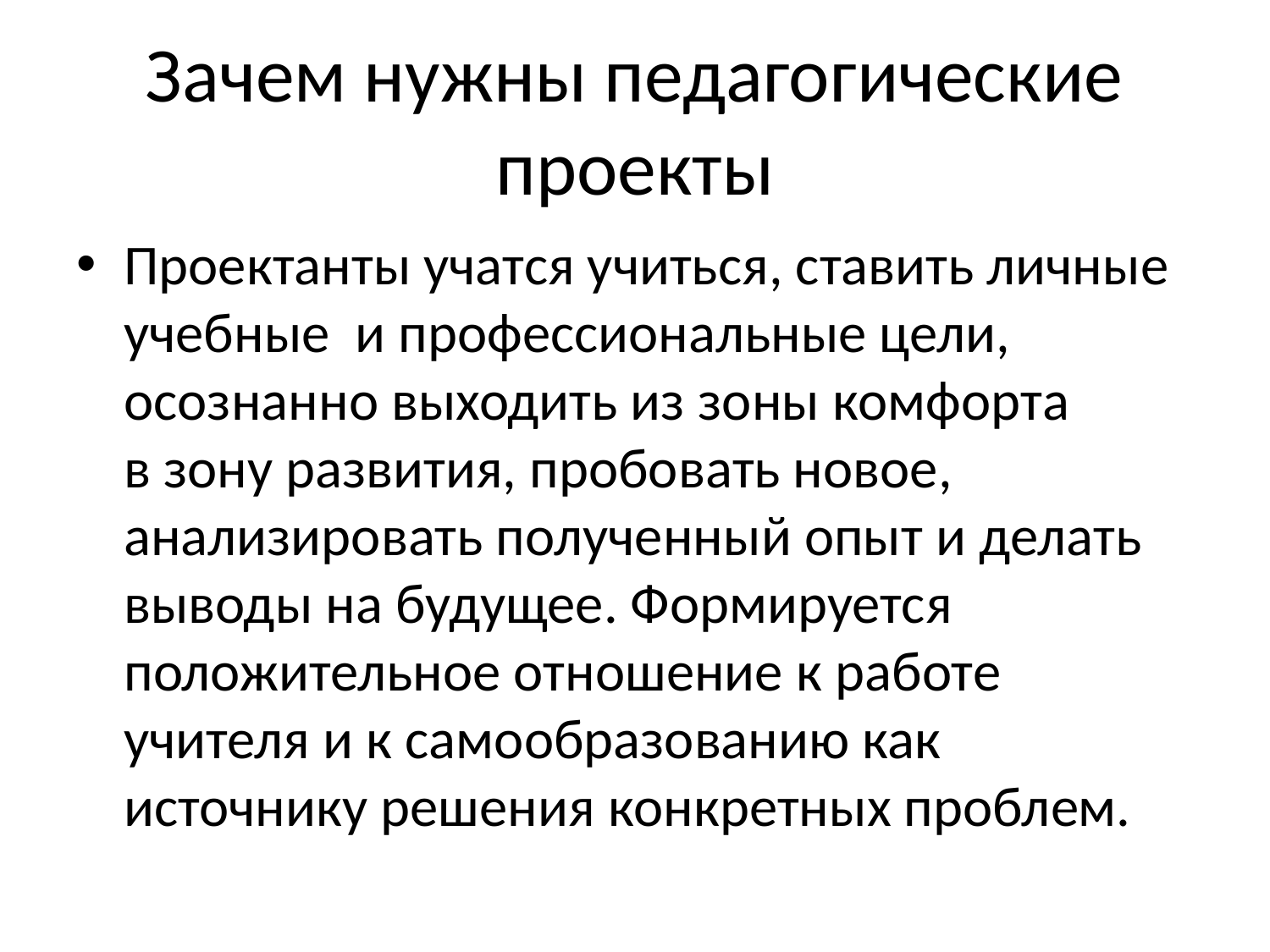

# Зачем нужны педагогические проекты
Проектанты учатся учиться, ставить личные учебные  и профессиональные цели, осознанно выходить из зоны комфорта в зону развития, пробовать новое, анализировать полученный опыт и делать выводы на будущее. Формируется положительное отношение к работе учителя и к самообразованию как источнику решения конкретных проблем.